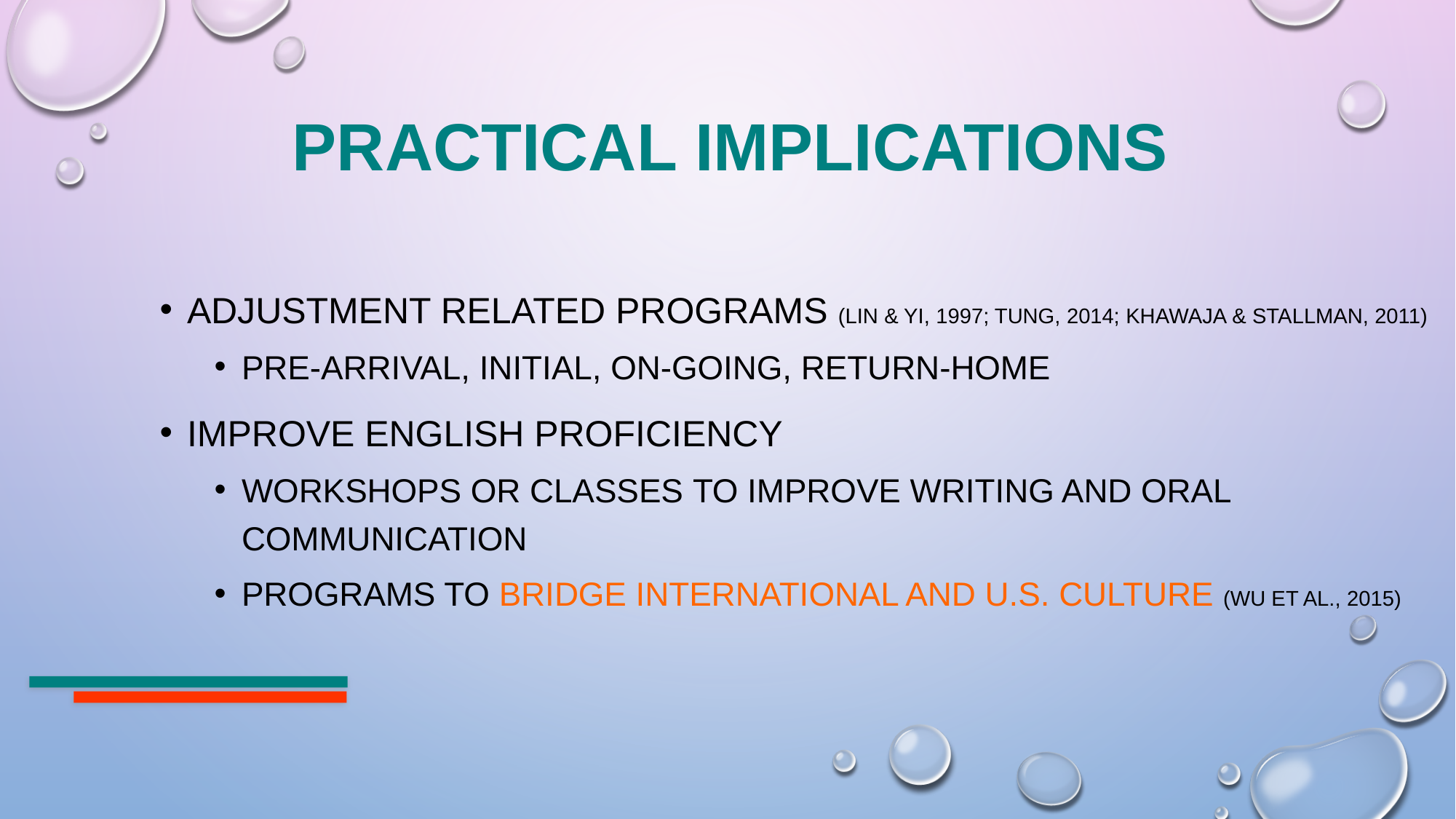

# Practical implications
Adjustment related programs (Lin & Yi, 1997; tung, 2014; Khawaja & Stallman, 2011)
pre-arrival, initial, on-going, return-home
Improve English proficiency
WORKSHOPS or classes to improve writing and oral communication
programs to bridge international and U.S. culture (Wu et al., 2015)